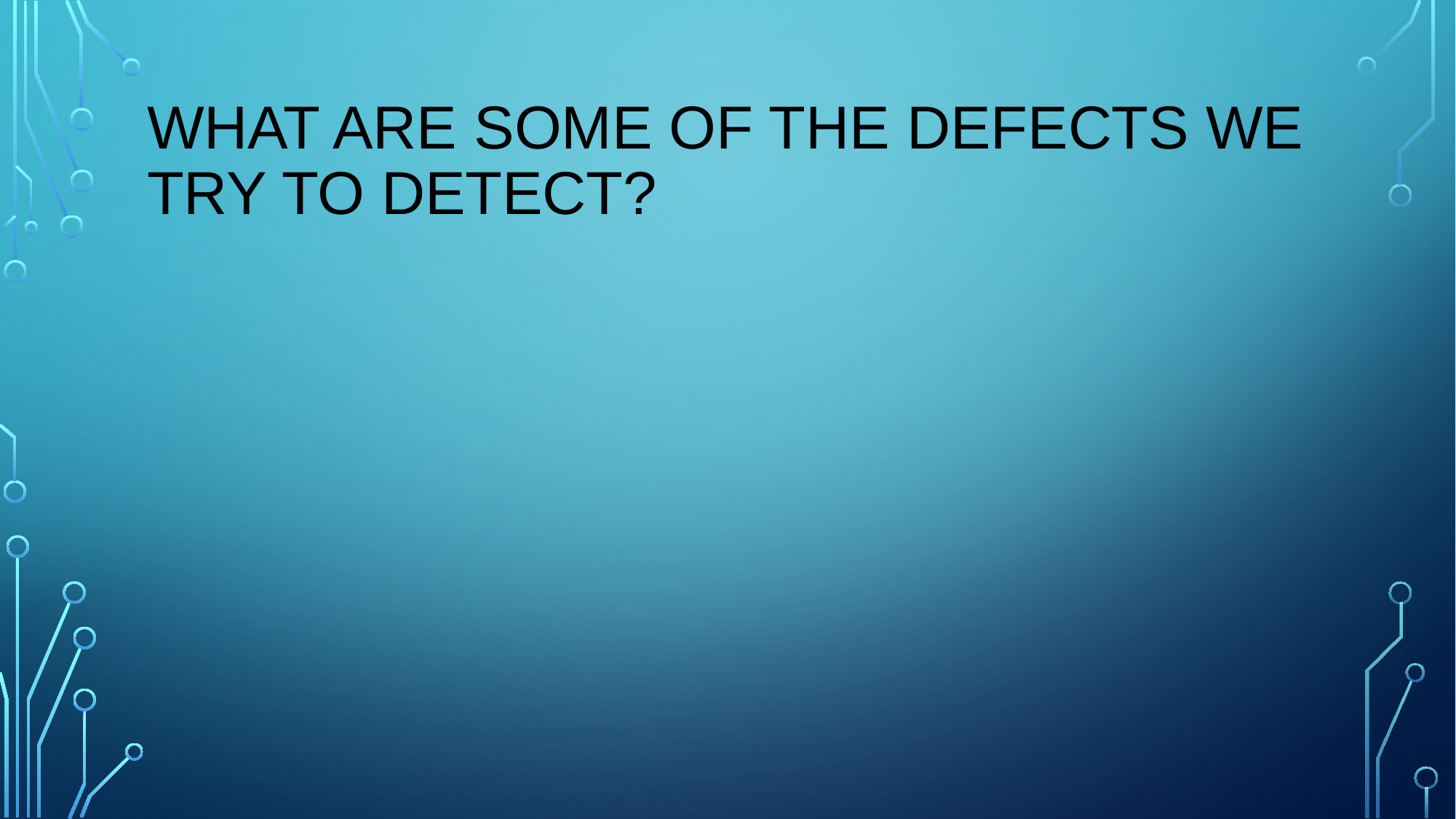

# What are some of the defects we try to detect?